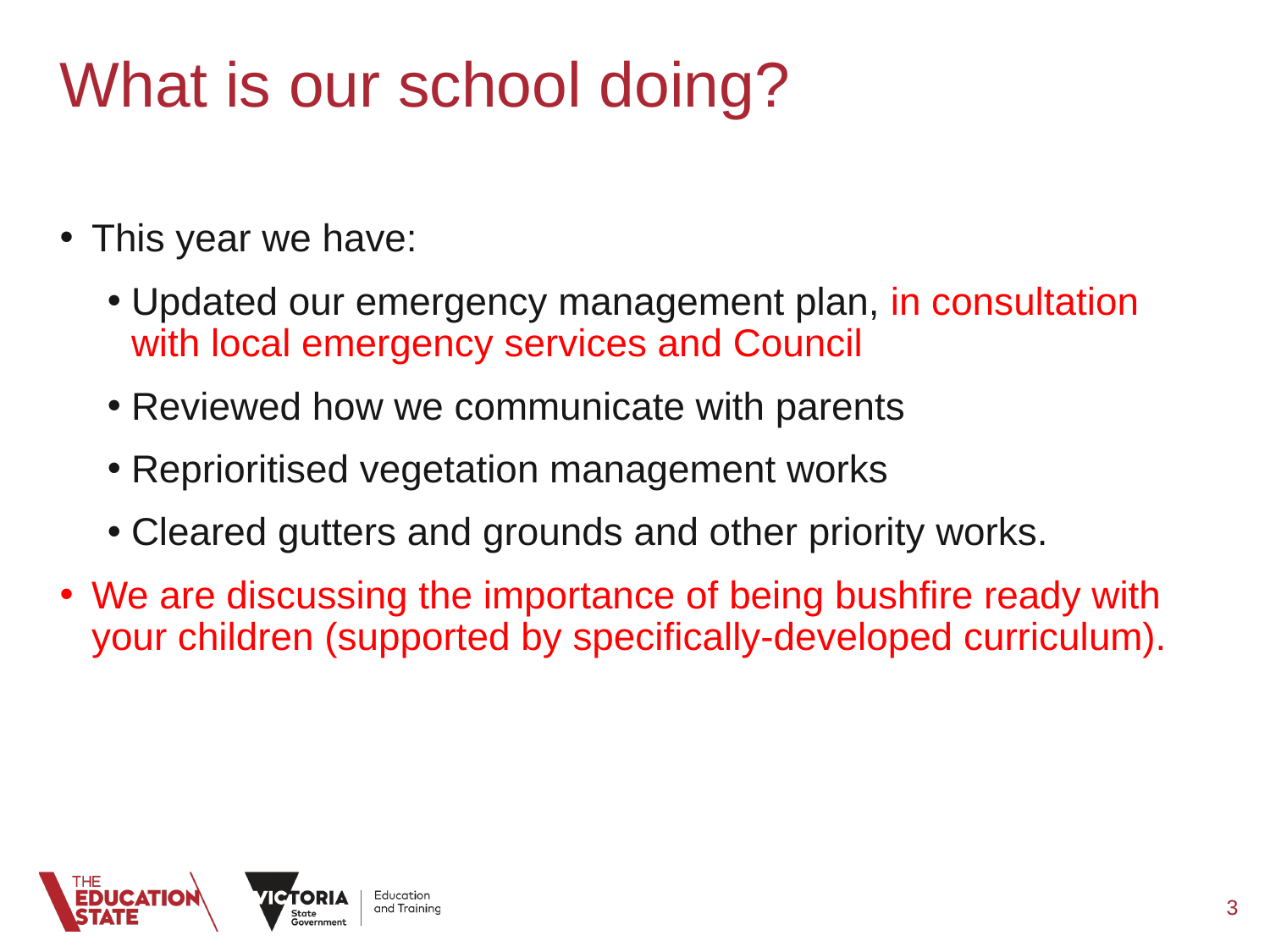

What is our school doing?
This year we have:
Updated our emergency management plan, in consultation with local emergency services and Council
Reviewed how we communicate with parents
Reprioritised vegetation management works
Cleared gutters and grounds and other priority works.
We are discussing the importance of being bushfire ready with your children (supported by specifically-developed curriculum).